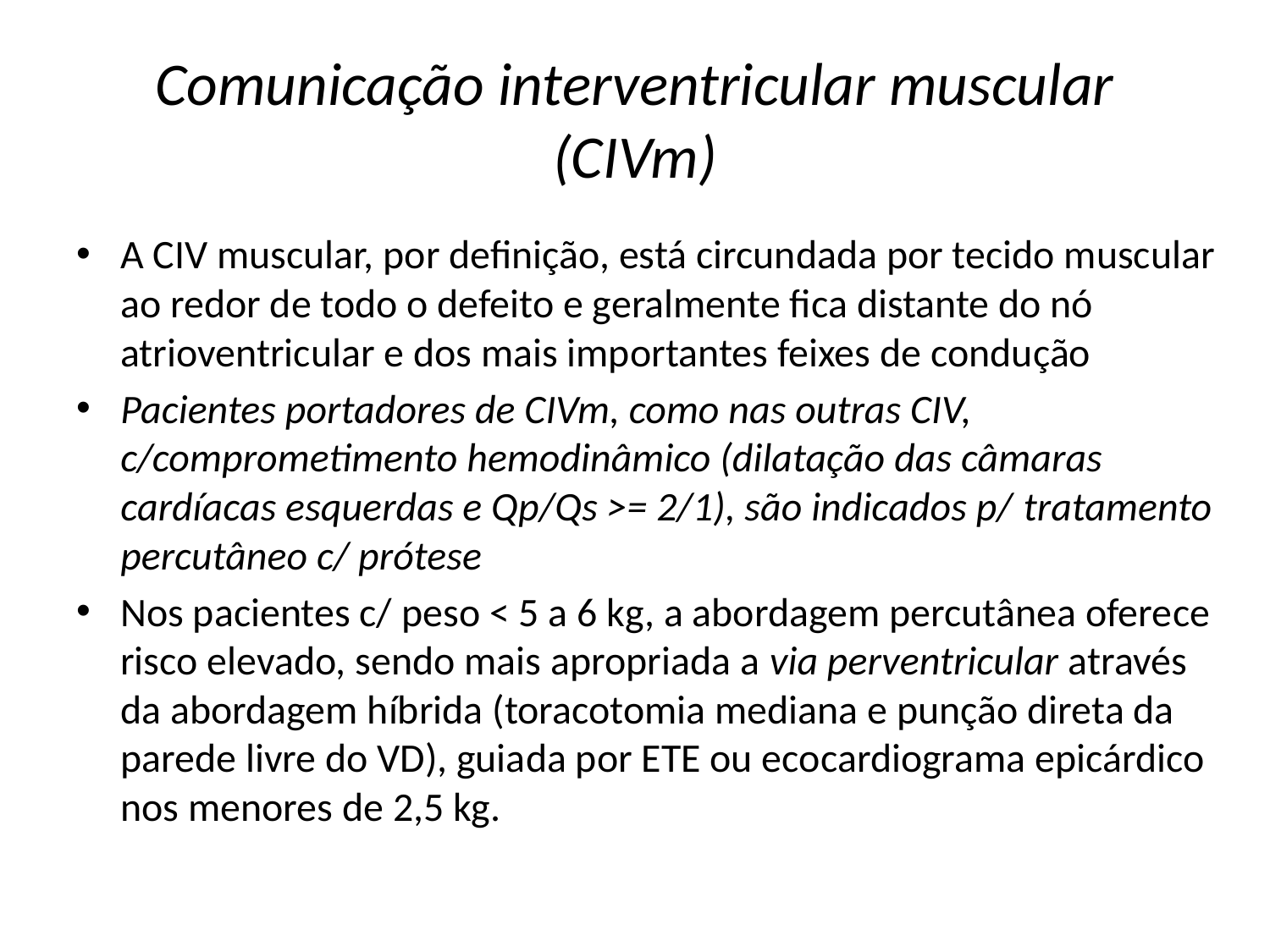

# Comunicação interventricular muscular (CIVm)
A CIV muscular, por definição, está circundada por tecido muscular ao redor de todo o defeito e geralmente fica distante do nó atrioventricular e dos mais importantes feixes de condução
Pacientes portadores de CIVm, como nas outras CIV, c/comprometimento hemodinâmico (dilatação das câmaras
cardíacas esquerdas e Qp/Qs >= 2/1), são indicados p/ tratamento percutâneo c/ prótese
Nos pacientes c/ peso < 5 a 6 kg, a abordagem percutânea oferece risco elevado, sendo mais apropriada a via perventricular através da abordagem híbrida (toracotomia mediana e punção direta da parede livre do VD), guiada por ETE ou ecocardiograma epicárdico nos menores de 2,5 kg.